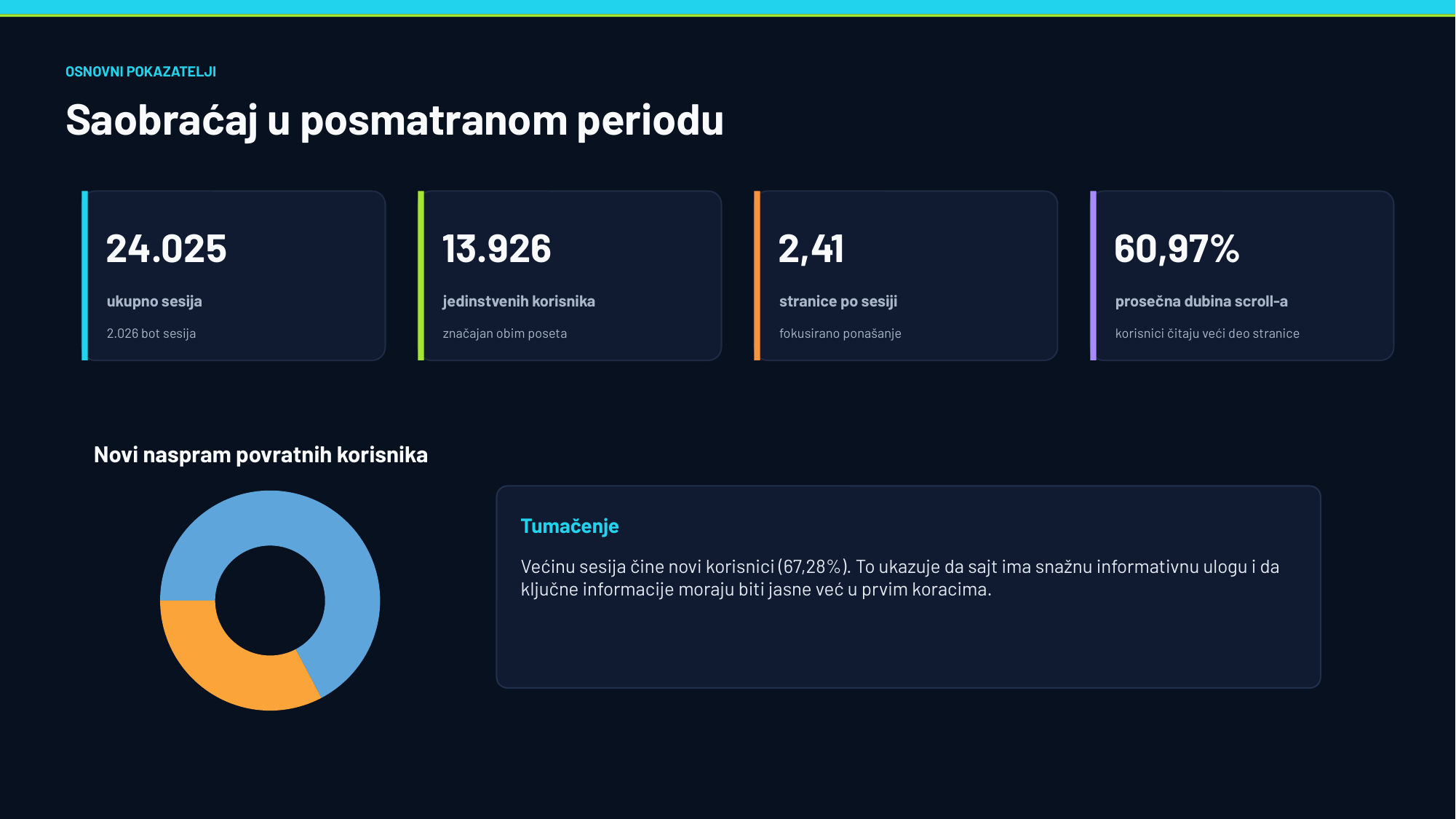

OSNOVNI POKAZATELJI
Saobraćaj u posmatranom periodu

24.025
13.926
2,41
60,97%
ukupno sesija
jedinstvenih korisnika
stranice po sesiji
prosečna dubina scroll-a
2.026 bot sesija
značajan obim poseta
fokusirano ponašanje
korisnici čitaju veći deo stranice
Novi naspram povratnih korisnika

### Chart

| Category | Tip korisnika |
|---|---|
| Novi korisnici | 67.28 |
| Povratni korisnici | 32.72 |
Tumačenje
Većinu sesija čine novi korisnici (67,28%). To ukazuje da sajt ima snažnu informativnu ulogu i da ključne informacije moraju biti jasne već u prvim koracima.